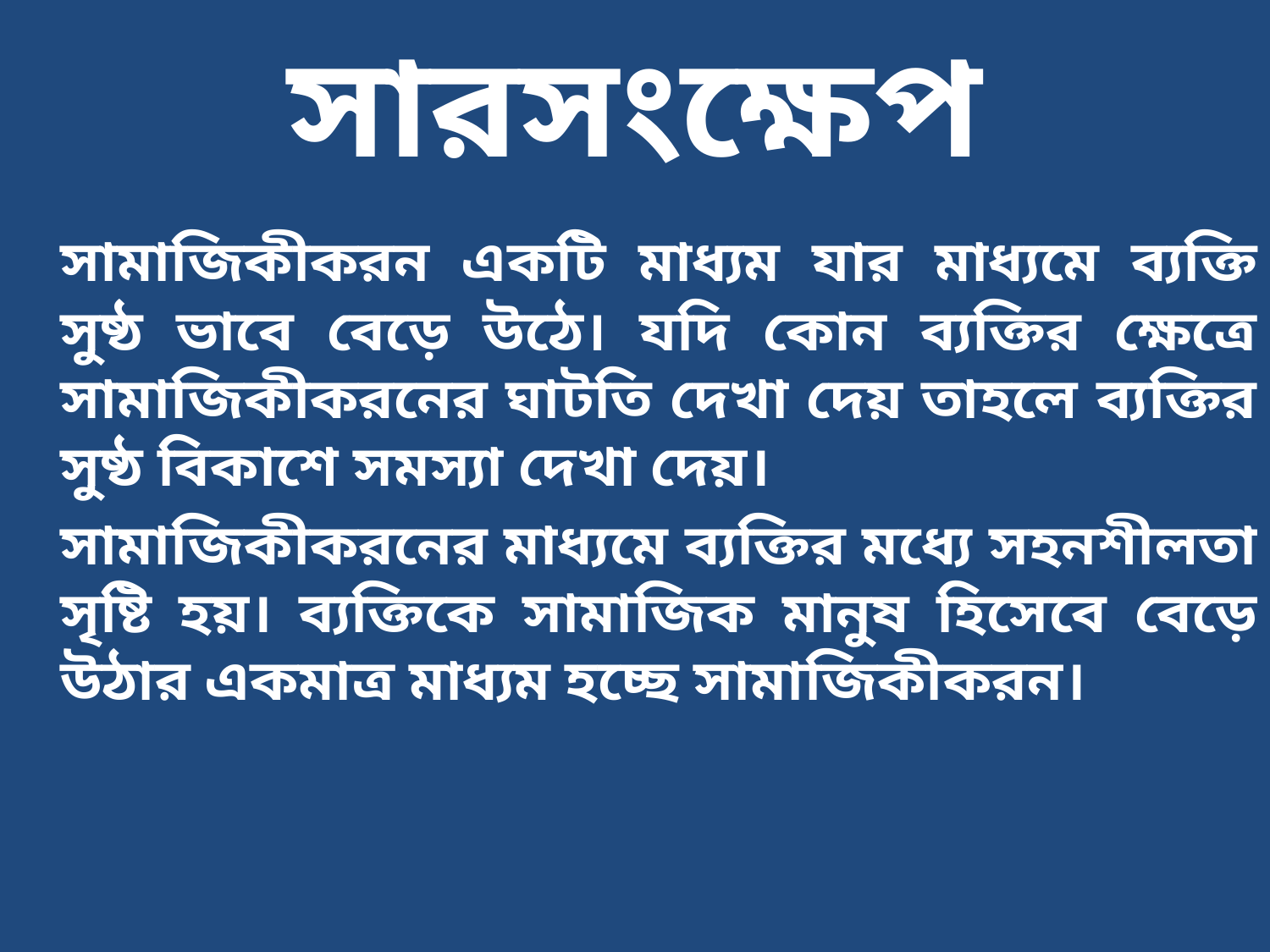

# সারসংক্ষেপ
	সামাজিকীকরন একটি মাধ্যম যার মাধ্যমে ব্যক্তি সুষ্ঠ ভাবে বেড়ে উঠে। যদি কোন ব্যক্তির ক্ষেত্রে সামাজিকীকরনের ঘাটতি দেখা দেয় তাহলে ব্যক্তির সুষ্ঠ বিকাশে সমস্যা দেখা দেয়।
	সামাজিকীকরনের মাধ্যমে ব্যক্তির মধ্যে সহনশীলতা সৃষ্টি হয়। ব্যক্তিকে সামাজিক মানুষ হিসেবে বেড়ে উঠার একমাত্র মাধ্যম হচ্ছে সামাজিকীকরন।